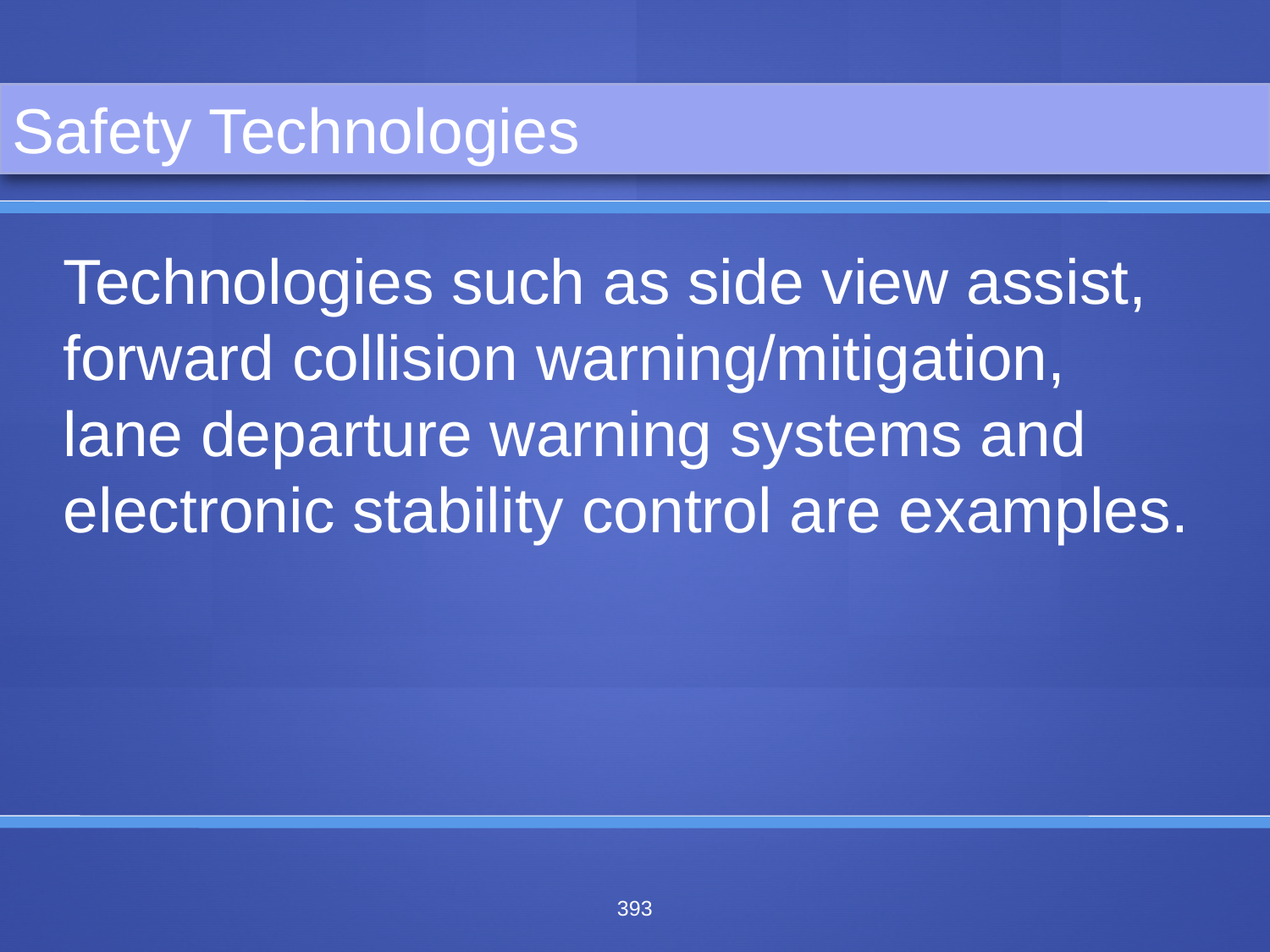

Safety Technologies
Technologies such as side view assist, forward collision warning/mitigation, lane departure warning systems and electronic stability control are examples.

393